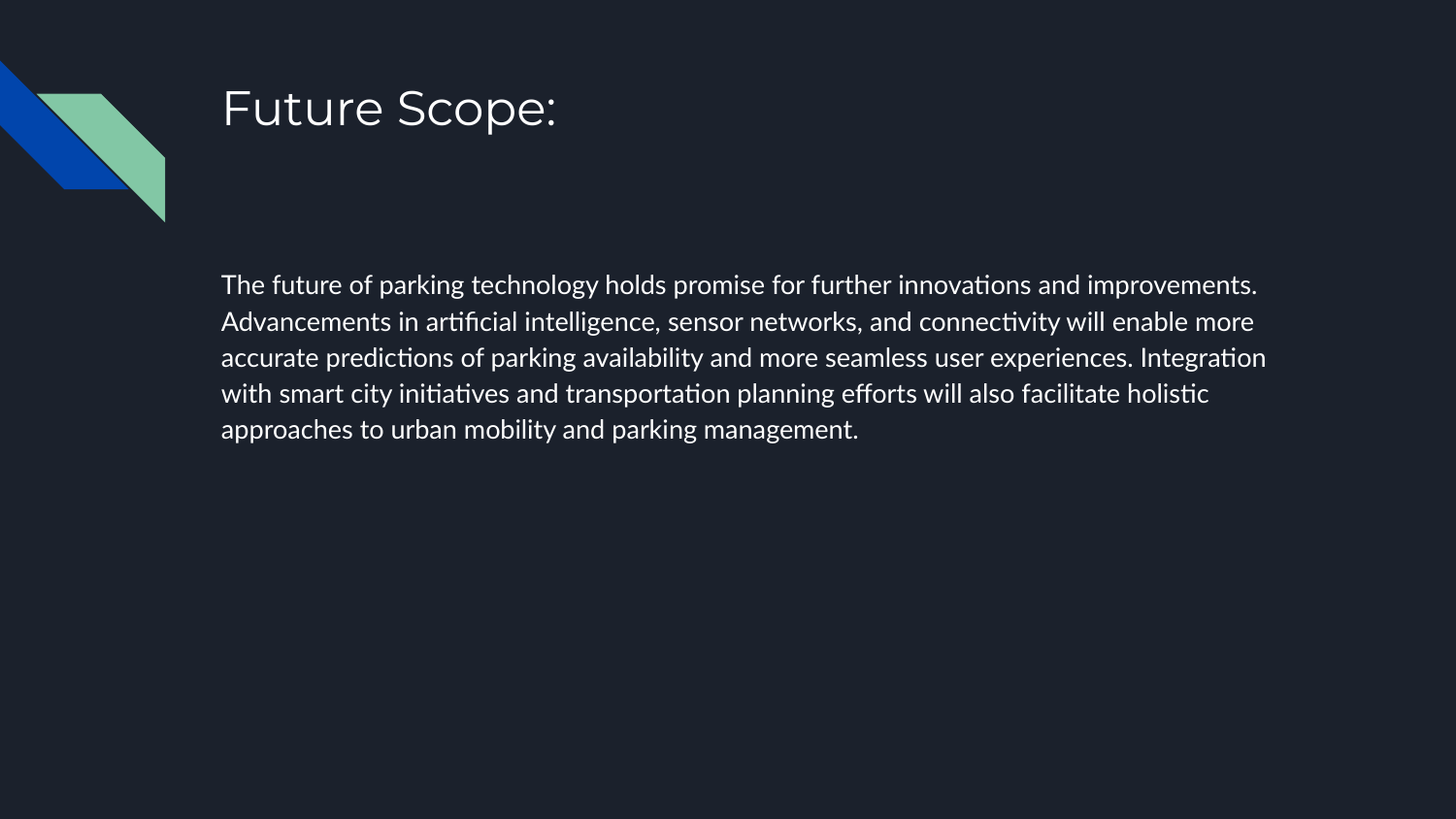

# Future Scope:
The future of parking technology holds promise for further innovations and improvements. Advancements in artificial intelligence, sensor networks, and connectivity will enable more accurate predictions of parking availability and more seamless user experiences. Integration with smart city initiatives and transportation planning efforts will also facilitate holistic approaches to urban mobility and parking management.